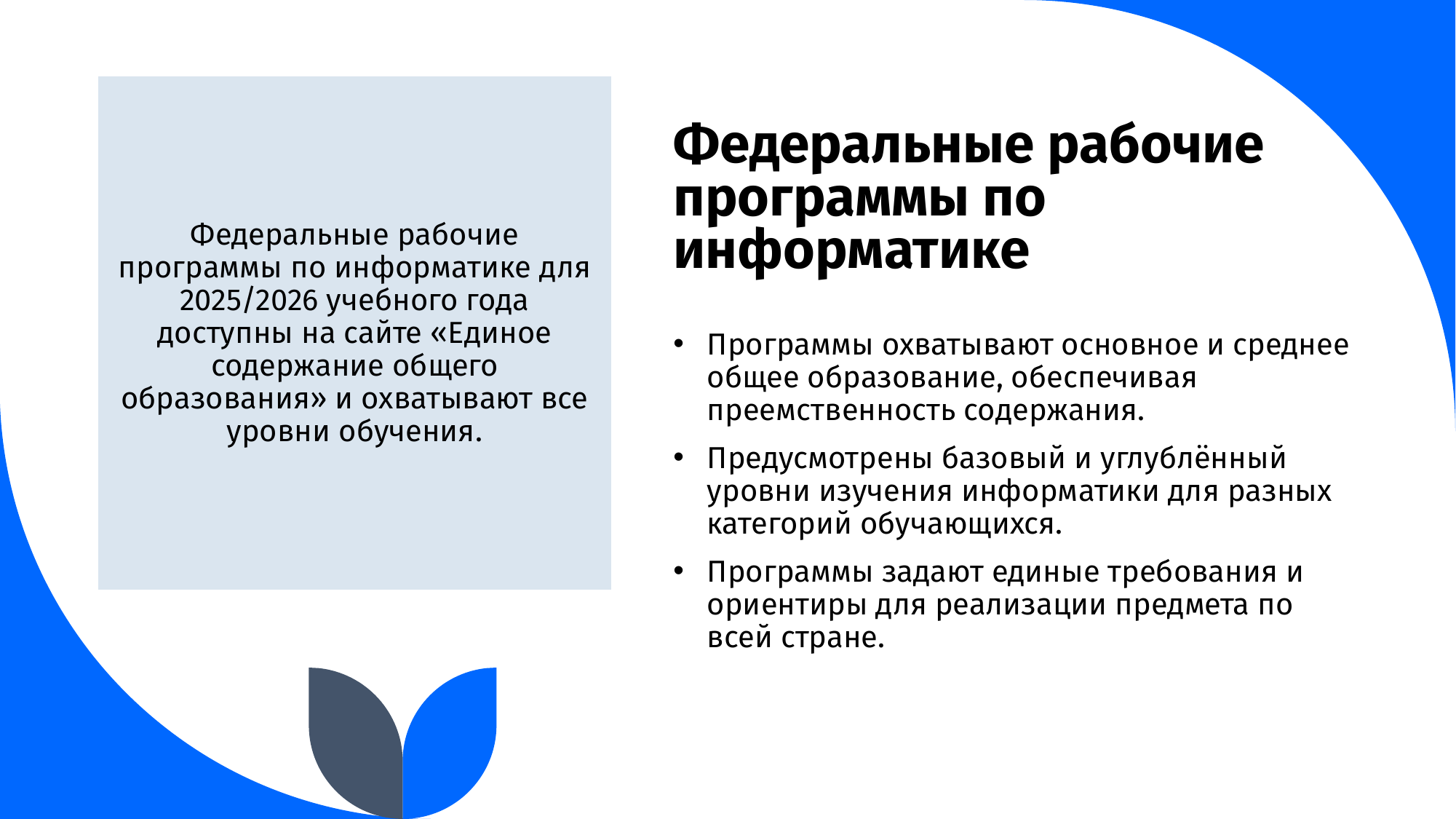

# Федеральные рабочие программы по информатике
Федеральные рабочие программы по информатике для 2025/2026 учебного года доступны на сайте «Единое содержание общего образования» и охватывают все уровни обучения.
Программы охватывают основное и среднее общее образование, обеспечивая преемственность содержания.
Предусмотрены базовый и углублённый уровни изучения информатики для разных категорий обучающихся.
Программы задают единые требования и ориентиры для реализации предмета по всей стране.